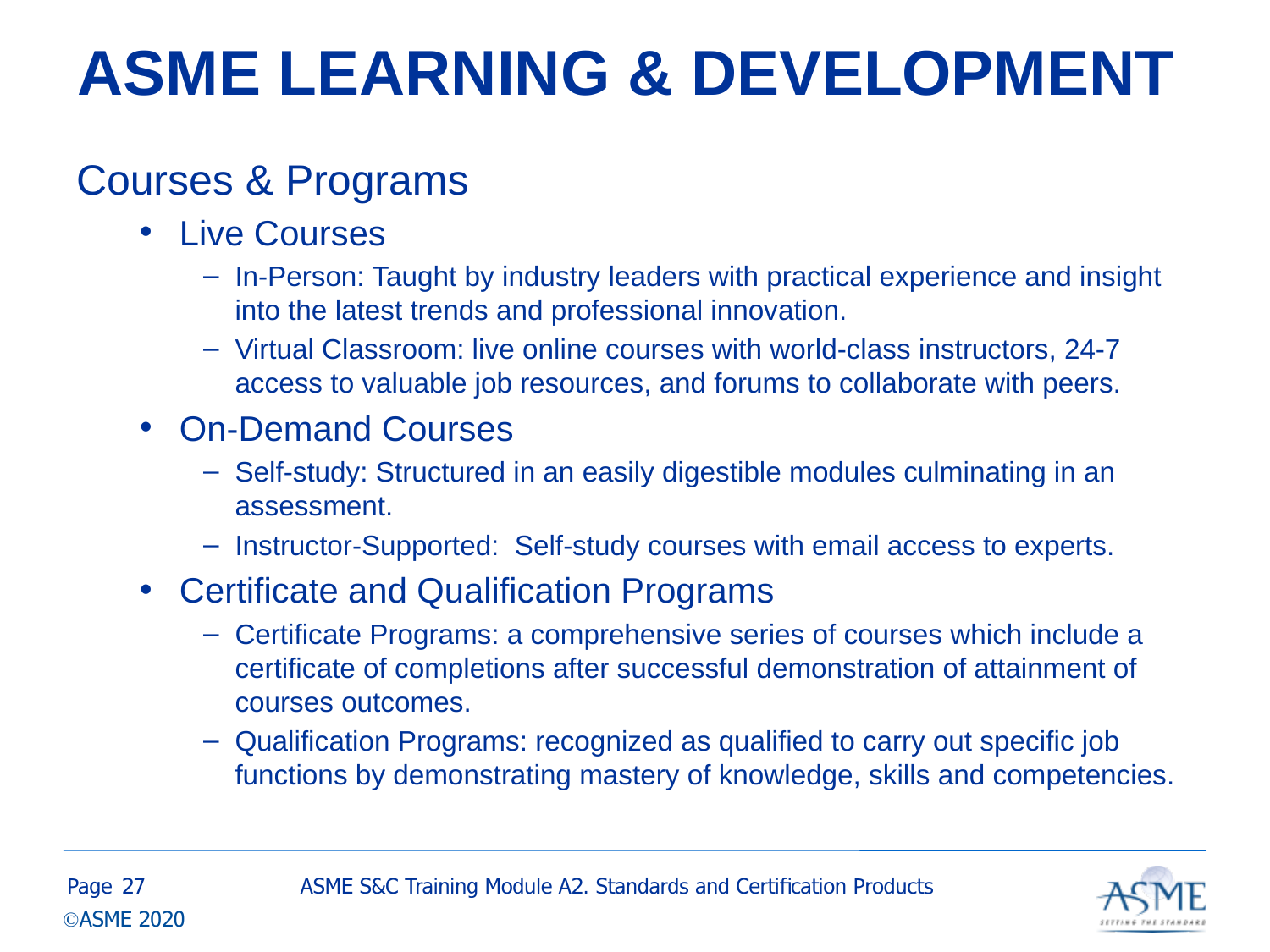

# ASME LEARNING & DEVELOPMENT
Courses & Programs
Live Courses
In-Person: Taught by industry leaders with practical experience and insight into the latest trends and professional innovation.
Virtual Classroom: live online courses with world-class instructors, 24-7 access to valuable job resources, and forums to collaborate with peers.
On-Demand Courses
Self-study: Structured in an easily digestible modules culminating in an assessment.
Instructor-Supported:  Self-study courses with email access to experts.
Certificate and Qualification Programs
Certificate Programs: a comprehensive series of courses which include a certificate of completions after successful demonstration of attainment of courses outcomes.
Qualification Programs: recognized as qualified to carry out specific job functions by demonstrating mastery of knowledge, skills and competencies.

27
ASME S&C Training Module A2. Standards and Certification Products